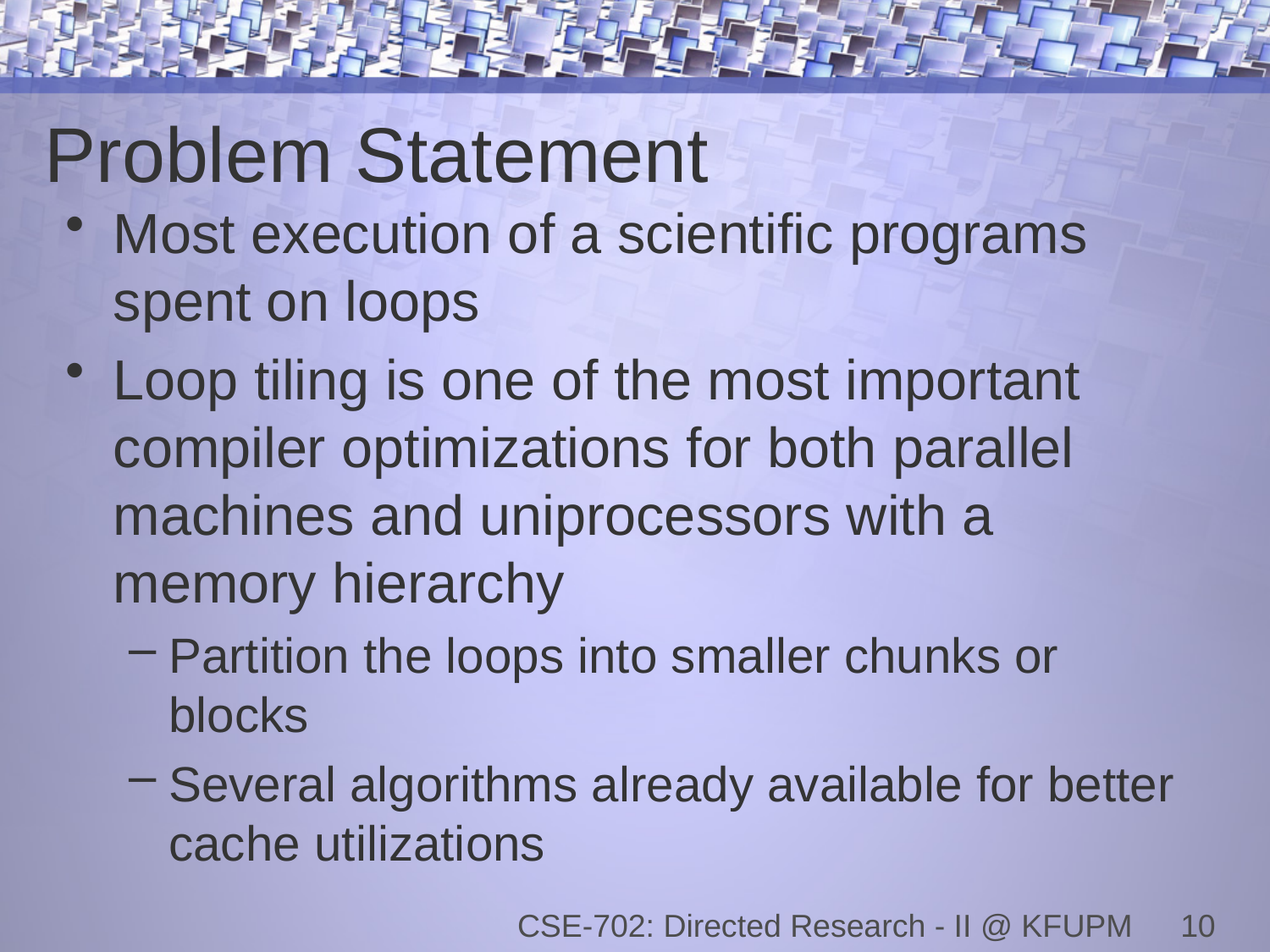

# Problem Statement
Most execution of a scientific programs spent on loops
Loop tiling is one of the most important compiler optimizations for both parallel machines and uniprocessors with a memory hierarchy
Partition the loops into smaller chunks or blocks
Several algorithms already available for better cache utilizations
CSE-702: Directed Research - II @ KFUPM
10